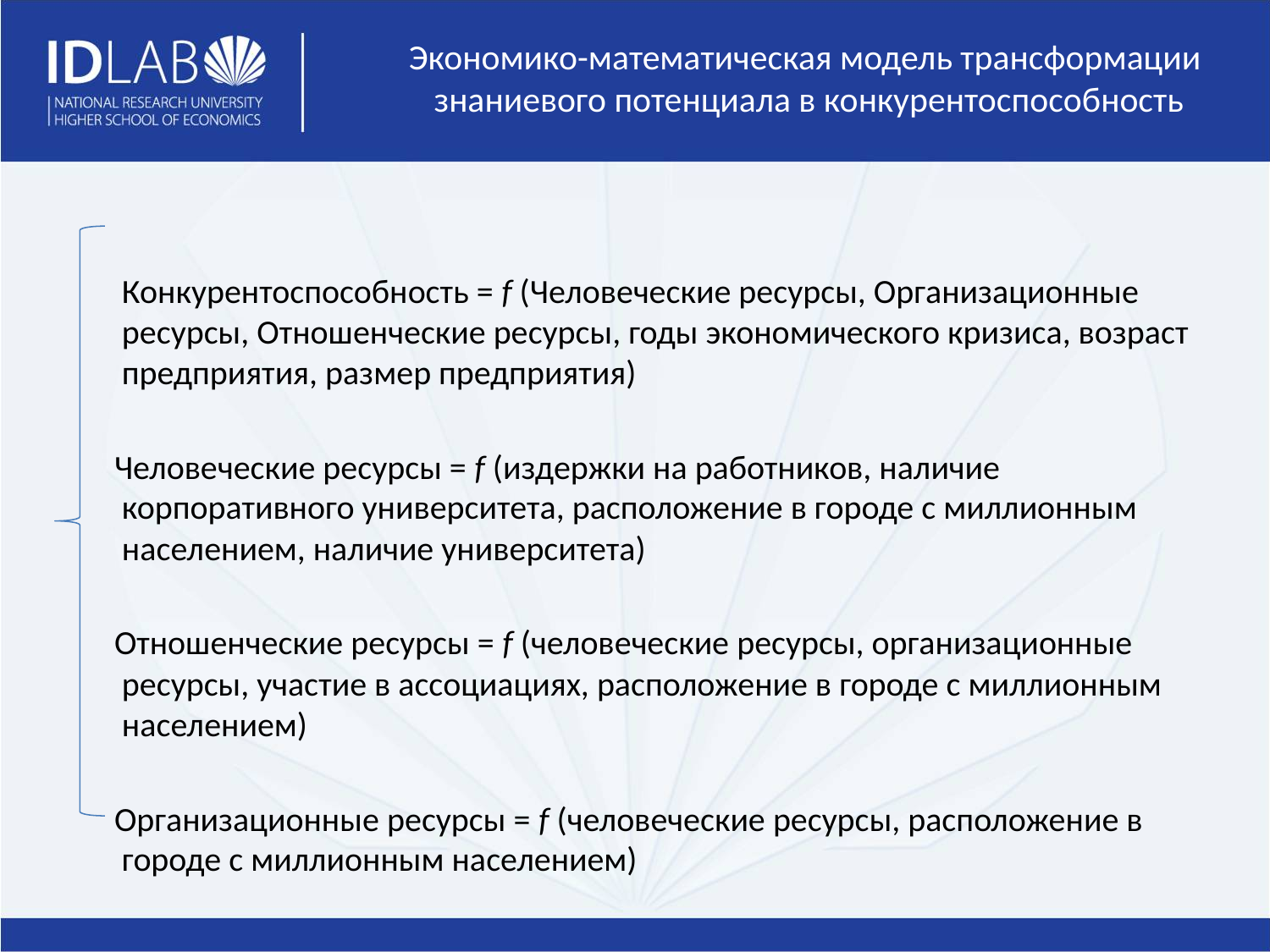

# Экономико-математическая модель трансформации знаниевого потенциала в конкурентоспособность
Конкурентоспособность = f (Человеческие ресурсы, Организационные ресурсы, Отношенческие ресурсы, годы экономического кризиса, возраст предприятия, размер предприятия)

     Человеческие ресурсы = f (издержки на работников, наличие корпоративного университета, расположение в городе с миллионным населением, наличие университета)

     Отношенческие ресурсы = f (человеческие ресурсы, организационные ресурсы, участие в ассоциациях, расположение в городе с миллионным населением)

     Организационные ресурсы = f (человеческие ресурсы, расположение в городе с миллионным населением)